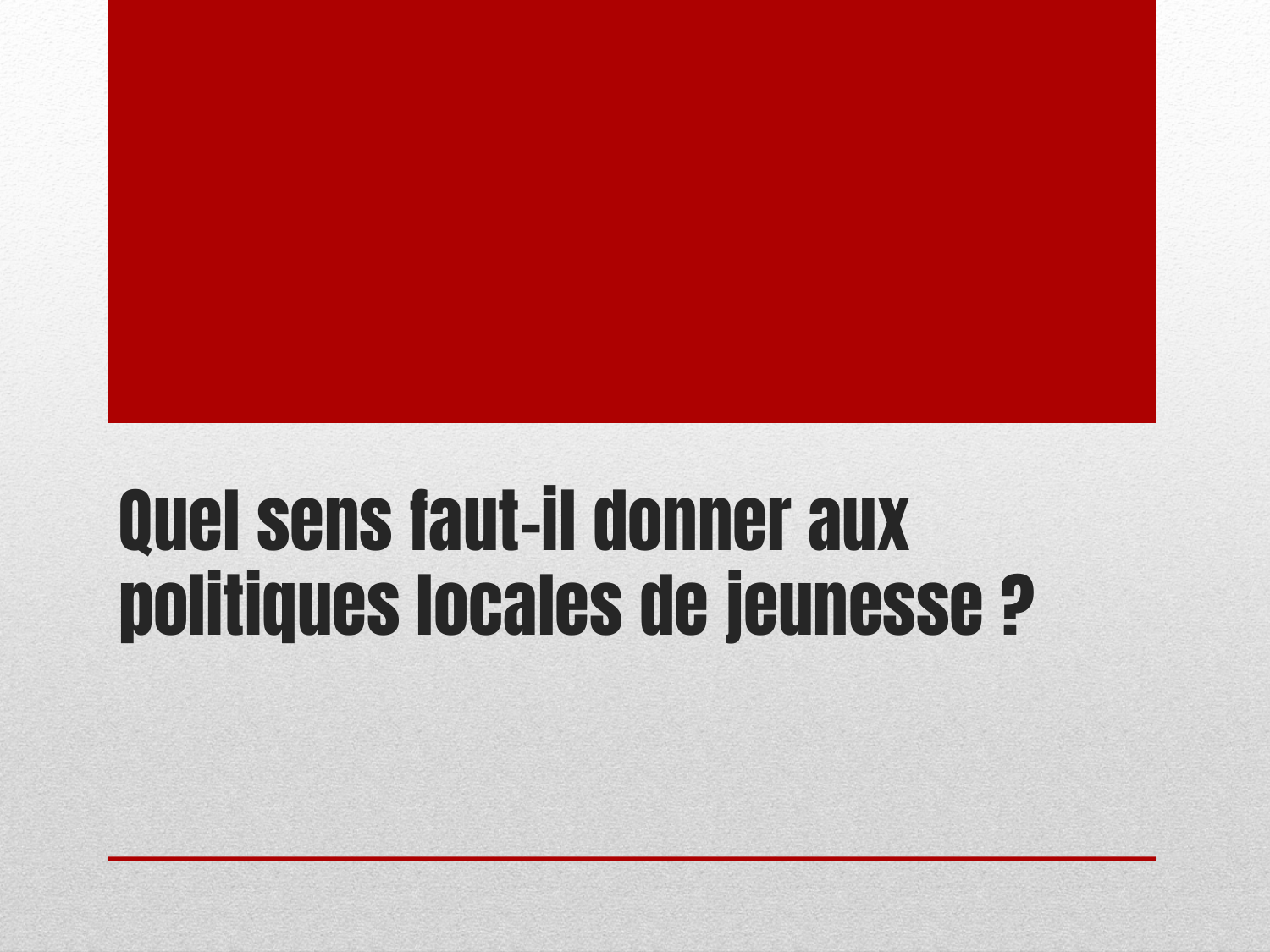

# Quel sens faut-il donner aux politiques locales de jeunesse ?